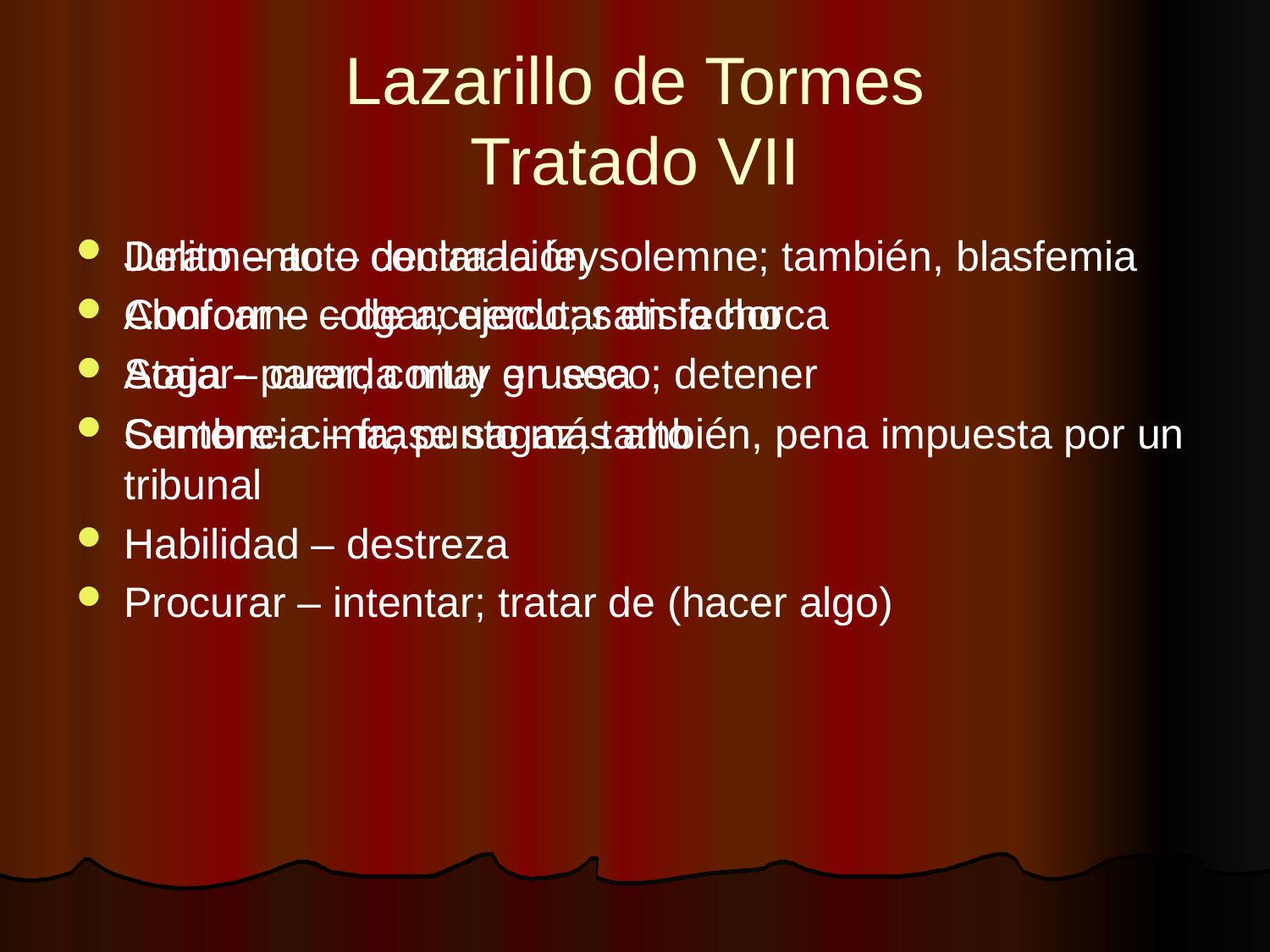

# Lazarillo de Tormes Tratado VII
Delito – acto contra la ley
Ahorcar – colgar; ejecutar en la horca
Soga – cuerda muy gruesa
Sentencia – frase sagaz; también, pena impuesta por un tribunal
Habilidad – destreza
Procurar – intentar; tratar de (hacer algo)

Juramento – declaración solemne; también, blasfemia
Conforme – de acuerdo; satisfecho
Atajar- parar; cortar en seco; detener
Cumbre- cima; punto más alto